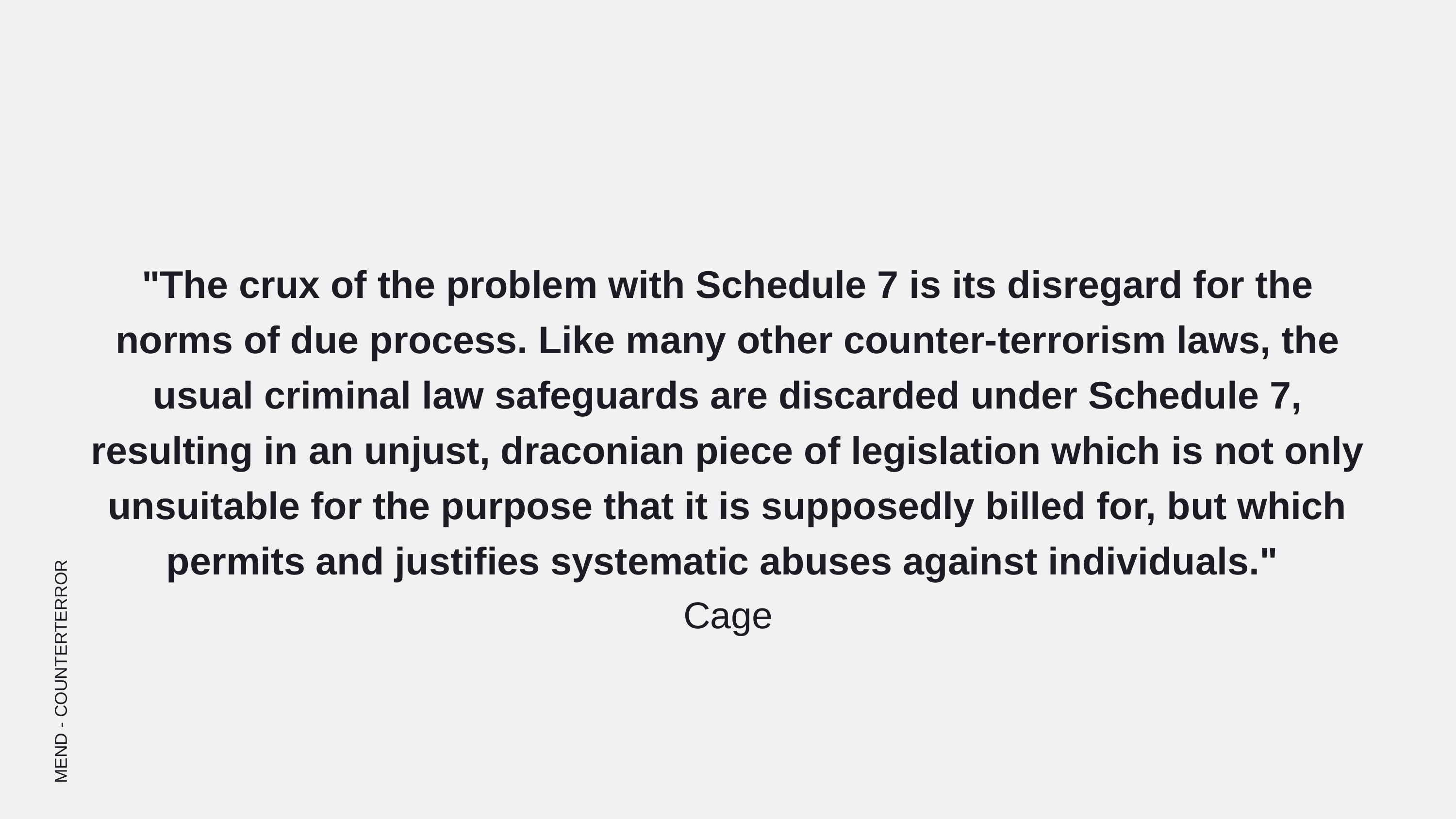

"The crux of the problem with Schedule 7 is its disregard for the norms of due process. Like many other counter-terrorism laws, the usual criminal law safeguards are discarded under Schedule 7, resulting in an unjust, draconian piece of legislation which is not only unsuitable for the purpose that it is supposedly billed for, but which permits and justifies systematic abuses against individuals."
Cage
MEND - COUNTERTERROR